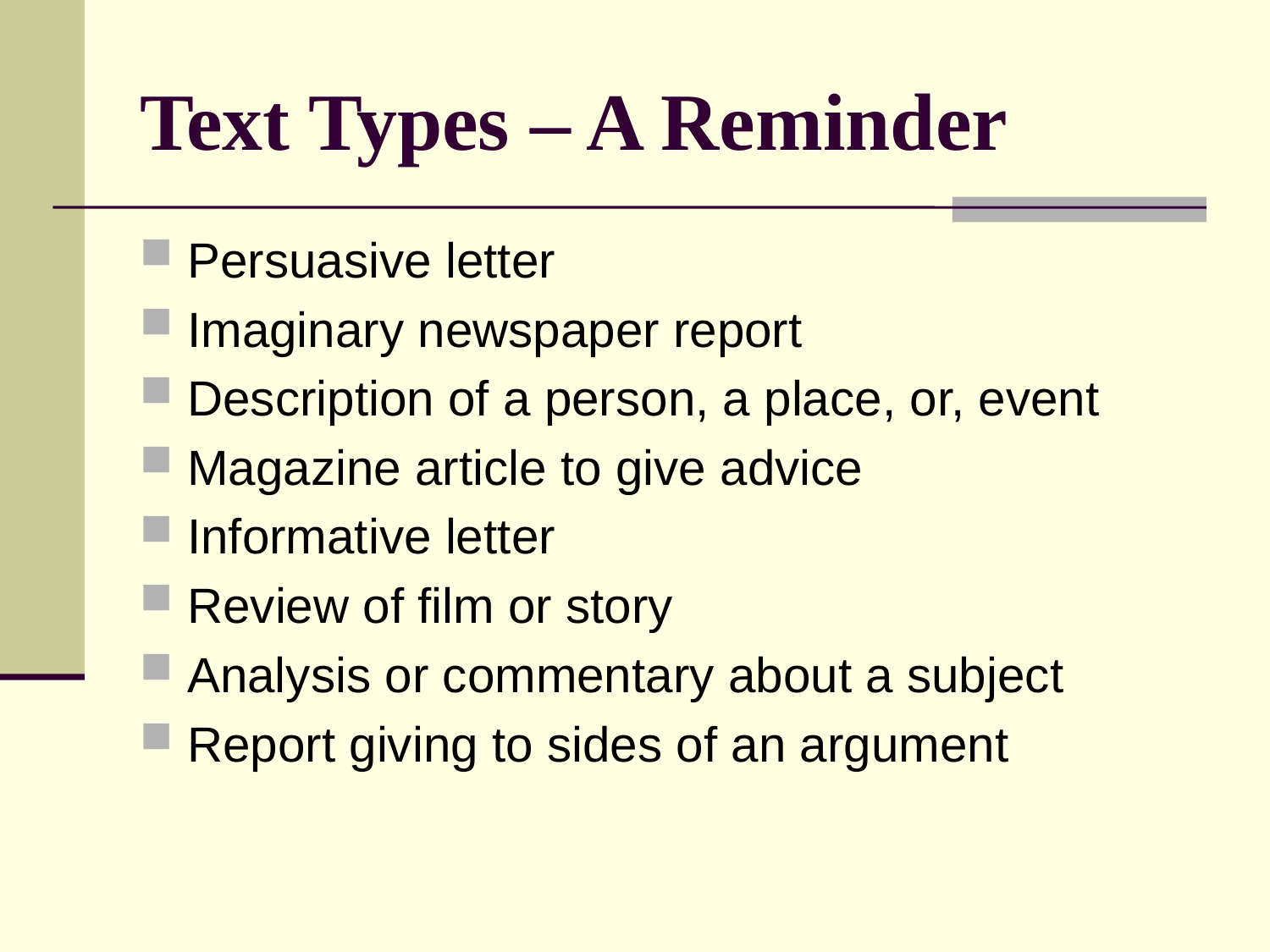

# Text Types – A Reminder
Persuasive letter
Imaginary newspaper report
Description of a person, a place, or, event
Magazine article to give advice
Informative letter
Review of film or story
Analysis or commentary about a subject
Report giving to sides of an argument